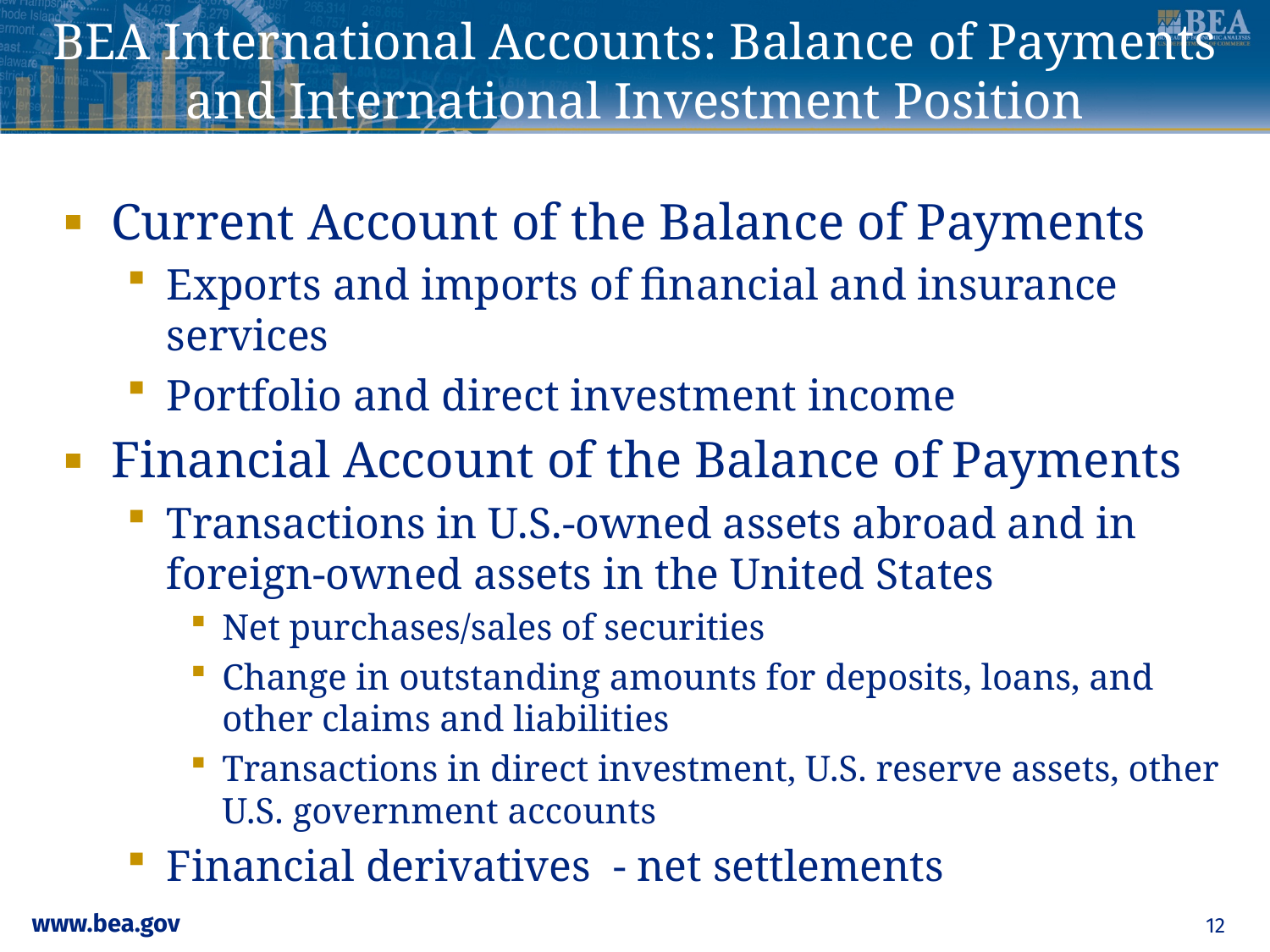

# BEA International Accounts: Balance of Payments and International Investment Position
Current Account of the Balance of Payments
Exports and imports of financial and insurance services
Portfolio and direct investment income
Financial Account of the Balance of Payments
Transactions in U.S.-owned assets abroad and in foreign-owned assets in the United States
Net purchases/sales of securities
Change in outstanding amounts for deposits, loans, and other claims and liabilities
Transactions in direct investment, U.S. reserve assets, other U.S. government accounts
Financial derivatives  - net settlements

12